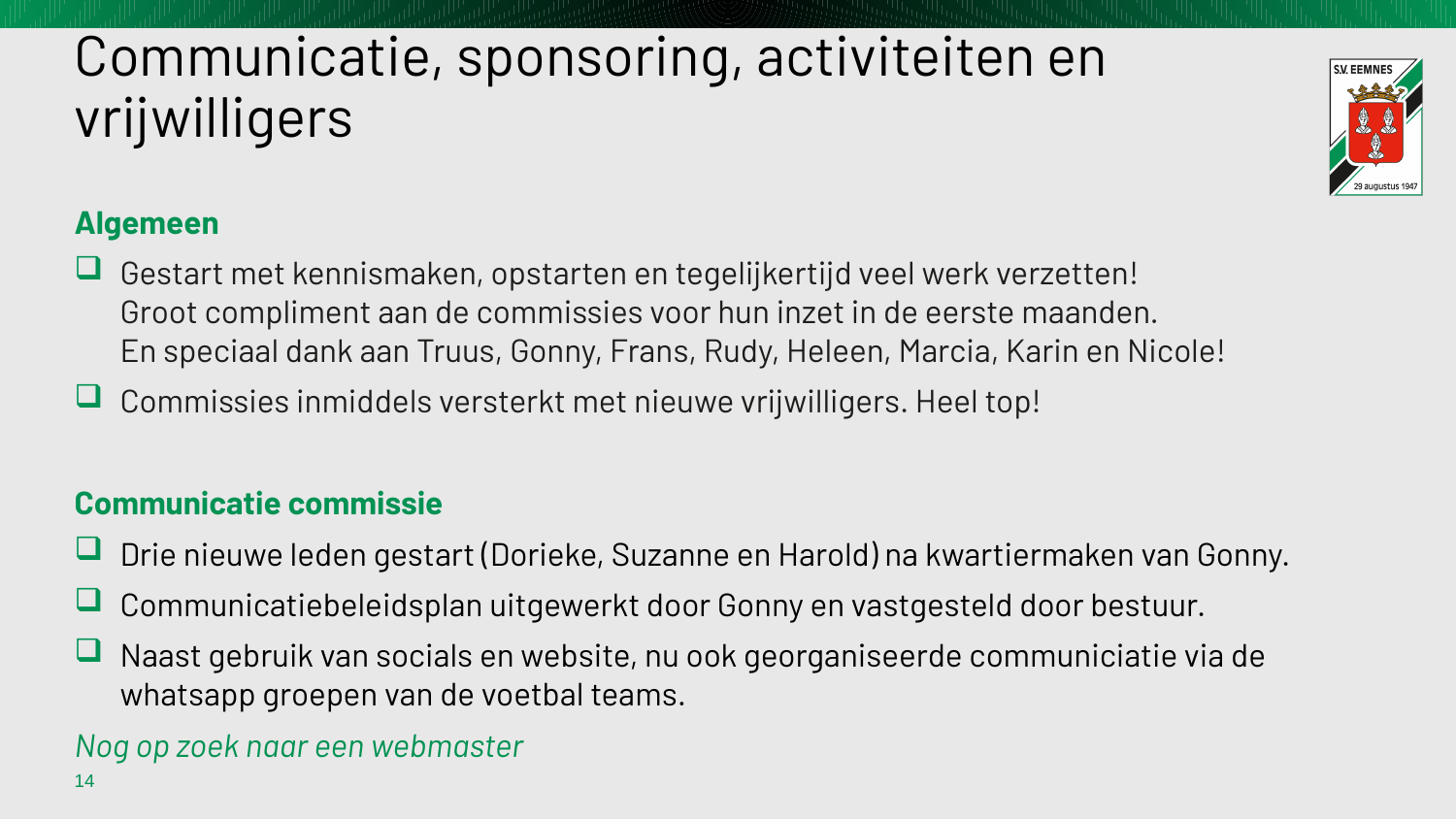

# Communicatie, sponsoring, activiteiten en vrijwilligers
Algemeen
Gestart met kennismaken, opstarten en tegelijkertijd veel werk verzetten!
Groot compliment aan de commissies voor hun inzet in de eerste maanden.
En speciaal dank aan Truus, Gonny, Frans, Rudy, Heleen, Marcia, Karin en Nicole!
Commissies inmiddels versterkt met nieuwe vrijwilligers. Heel top!

Communicatie commissie
Drie nieuwe leden gestart (Dorieke, Suzanne en Harold) na kwartiermaken van Gonny.
Communicatiebeleidsplan uitgewerkt door Gonny en vastgesteld door bestuur.
Naast gebruik van socials en website, nu ook georganiseerde communiciatie via de whatsapp groepen van de voetbal teams.
Nog op zoek naar een webmaster

14